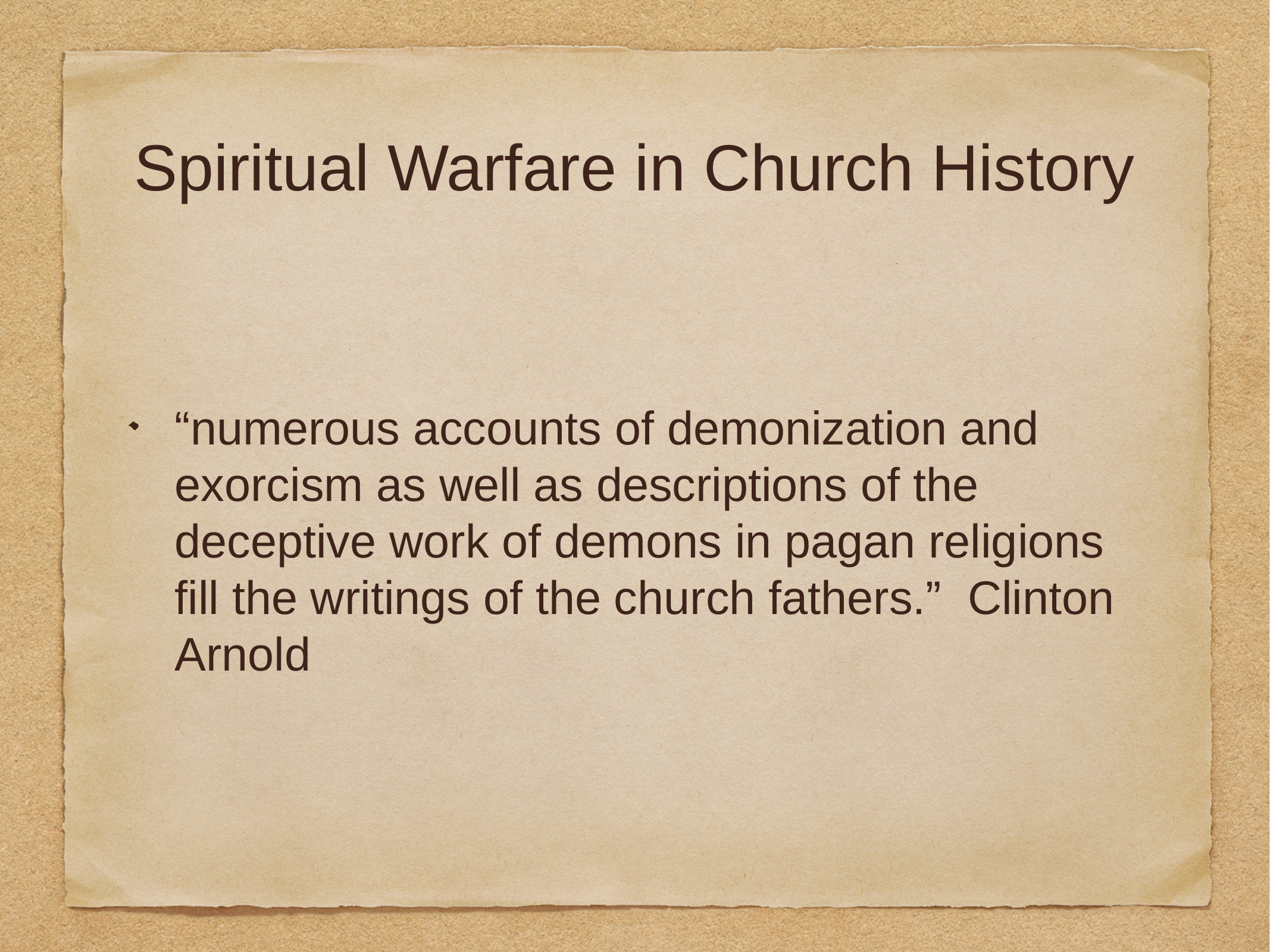

# Spiritual Warfare in Church History
“numerous accounts of demonization and exorcism as well as descriptions of the deceptive work of demons in pagan religions fill the writings of the church fathers.”  Clinton Arnold